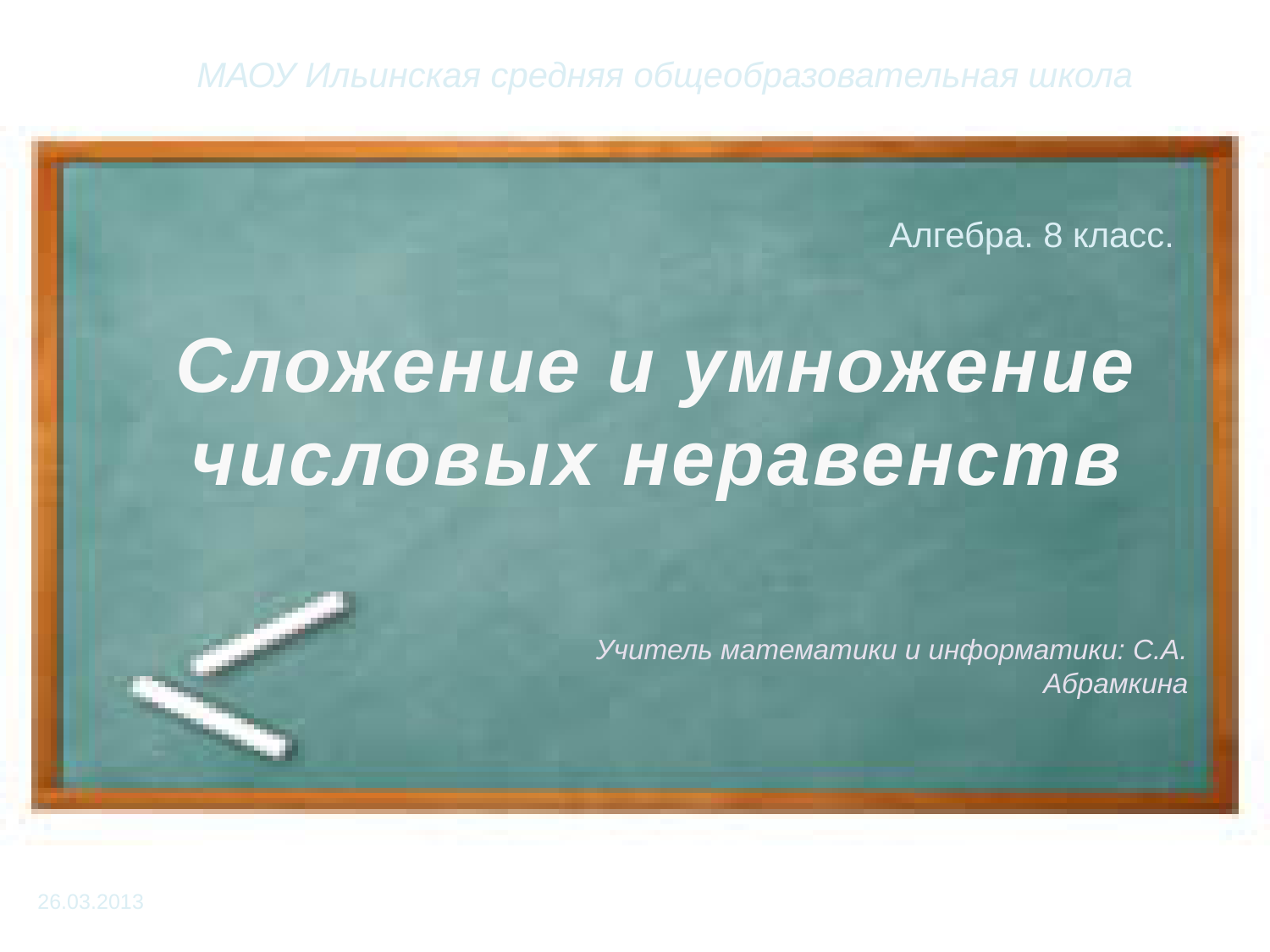

МАОУ Ильинская средняя общеобразовательная школа
Алгебра. 8 класс.
# Сложение и умножение числовых неравенств
Учитель математики и информатики: С.А. Абрамкина
26.03.2013